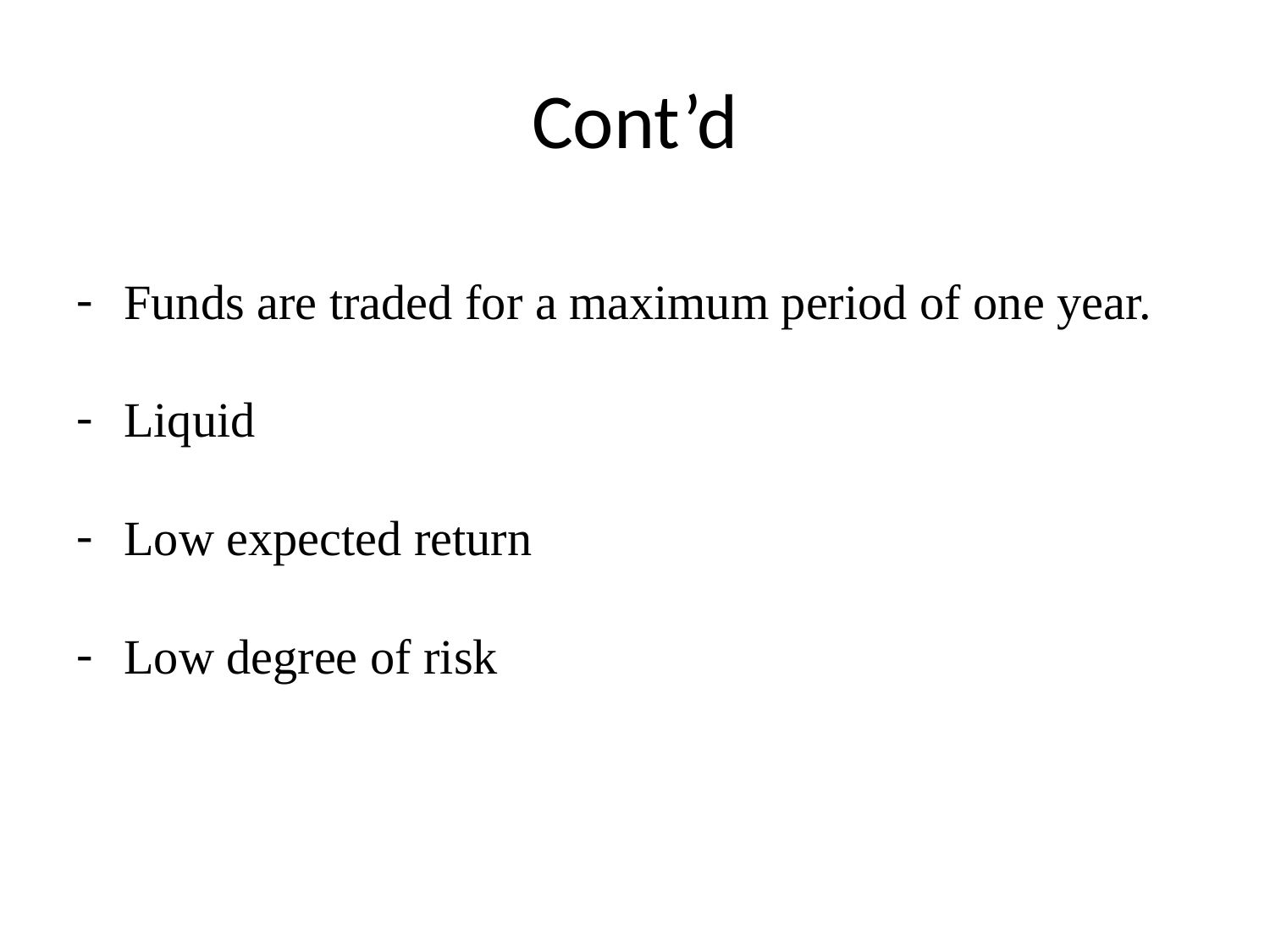

# Cont’d
Funds are traded for a maximum period of one year.
Liquid
Low expected return
Low degree of risk